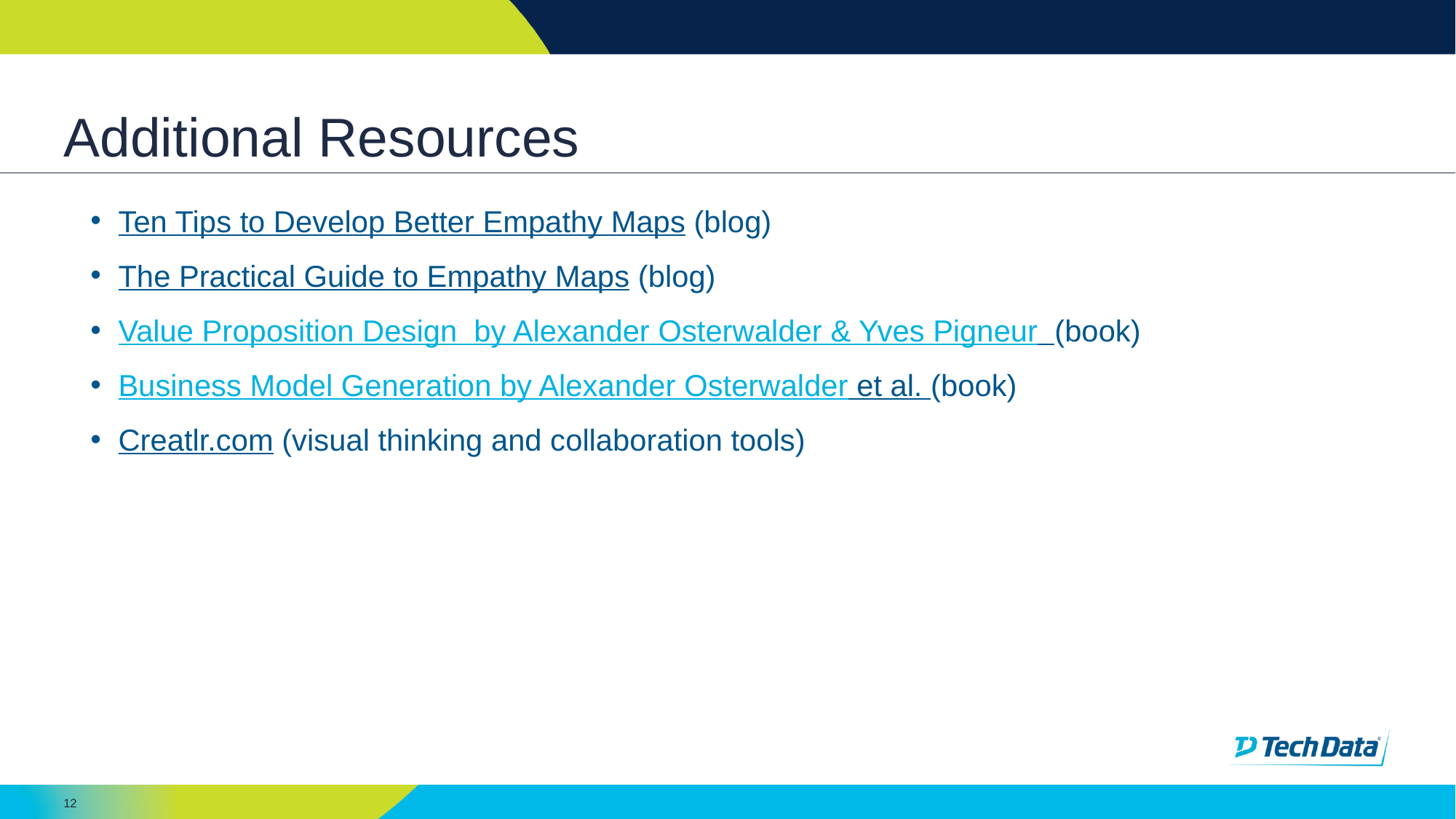

# Additional Resources
Ten Tips to Develop Better Empathy Maps (blog)
The Practical Guide to Empathy Maps (blog)
Value Proposition Design  by Alexander Osterwalder & Yves Pigneur  (book)
Business Model Generation by Alexander Osterwalder et al. (book)
Creatlr.com (visual thinking and collaboration tools)